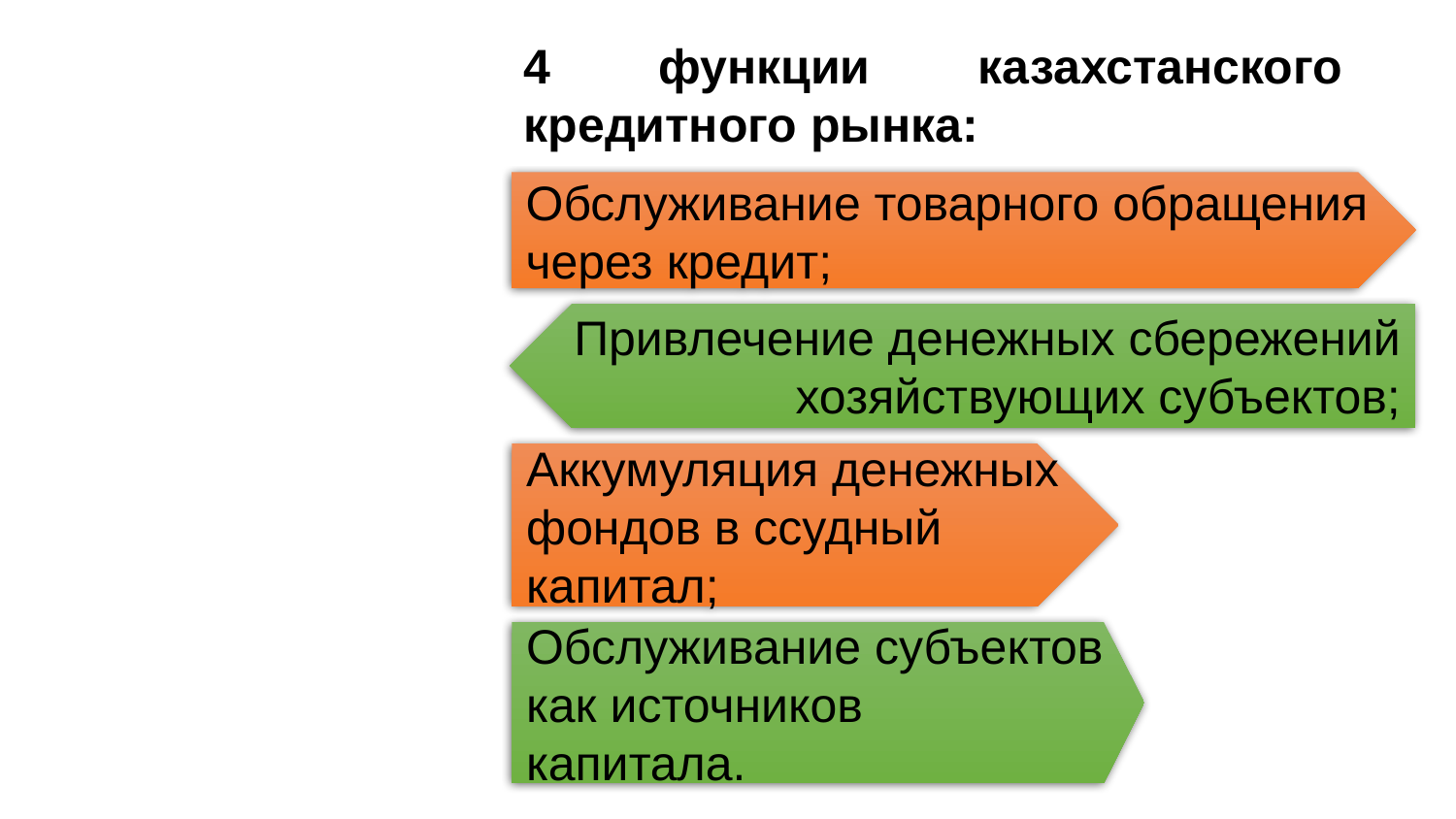

4 функции казахстанского кредитного рынка:
Обслуживание товарного обращения через кредит;
Привлечение денежных сбережений хозяйствующих субъектов;
Аккумуляция денежных фондов в ссудный капитал;
Обслуживание субъектов как источников капитала.